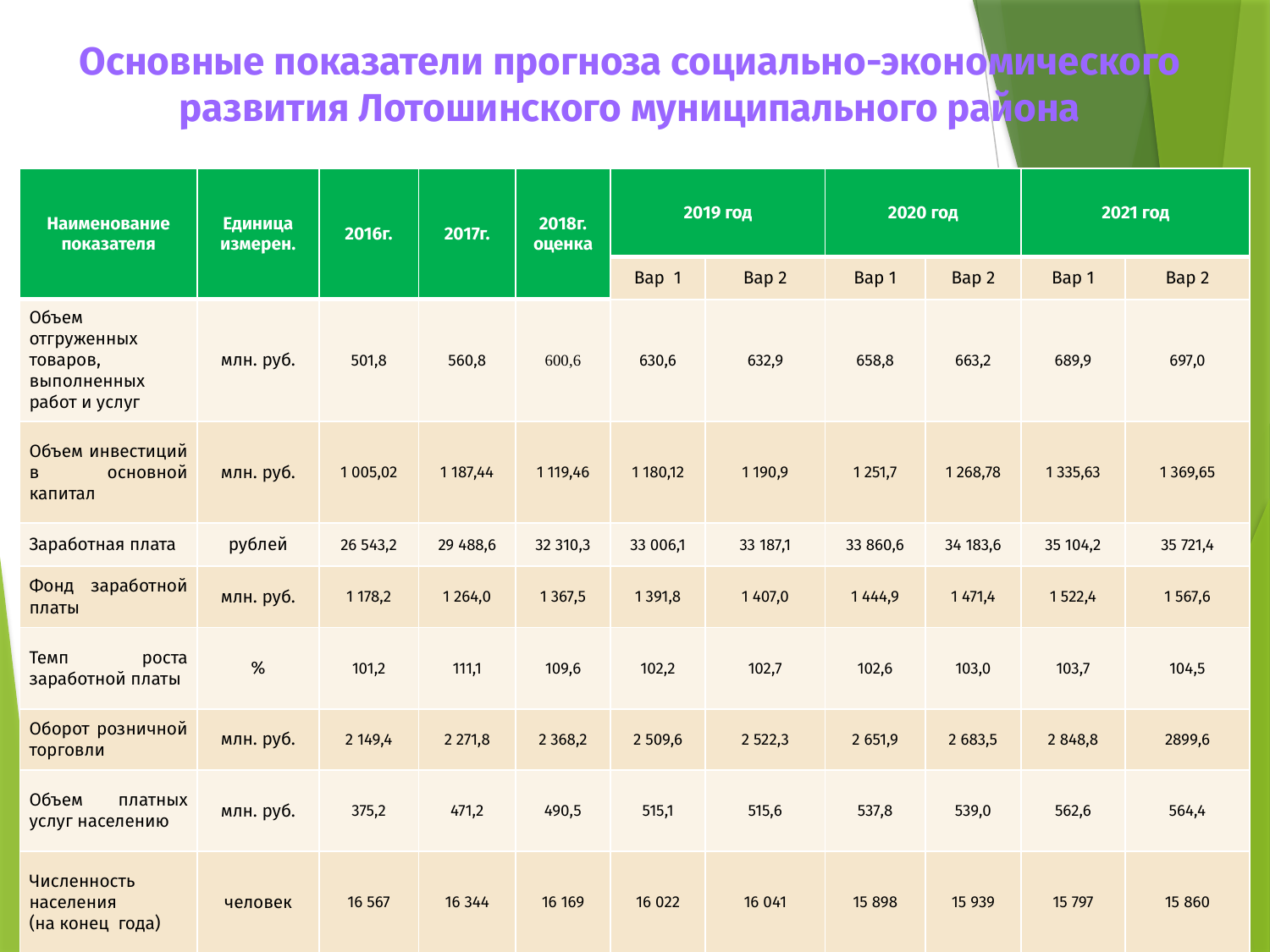

# Основные показатели прогноза социально-экономического развития Лотошинского муниципального района
| Наименование показателя | Единица измерен. | 2016г. | 2017г. | 2018г. оценка | 2019 год |  | 2020 год |  | 2021 год |  |
| --- | --- | --- | --- | --- | --- | --- | --- | --- | --- | --- |
|  |  |  |  |  | Вар 1 | Вар 2 | Вар 1 | Вар 2 | Вар 1 | Вар 2 |
| Объем отгруженных товаров, выполненных работ и услуг | млн. руб. | 501,8 | 560,8 | 600,6 | 630,6 | 632,9 | 658,8 | 663,2 | 689,9 | 697,0 |
| Объем инвестиций в основной капитал | млн. руб. | 1 005,02 | 1 187,44 | 1 119,46 | 1 180,12 | 1 190,9 | 1 251,7 | 1 268,78 | 1 335,63 | 1 369,65 |
| Заработная плата | рублей | 26 543,2 | 29 488,6 | 32 310,3 | 33 006,1 | 33 187,1 | 33 860,6 | 34 183,6 | 35 104,2 | 35 721,4 |
| Фонд заработной платы | млн. руб. | 1 178,2 | 1 264,0 | 1 367,5 | 1 391,8 | 1 407,0 | 1 444,9 | 1 471,4 | 1 522,4 | 1 567,6 |
| Темп роста заработной платы | % | 101,2 | 111,1 | 109,6 | 102,2 | 102,7 | 102,6 | 103,0 | 103,7 | 104,5 |
| Оборот розничной торговли | млн. руб. | 2 149,4 | 2 271,8 | 2 368,2 | 2 509,6 | 2 522,3 | 2 651,9 | 2 683,5 | 2 848,8 | 2899,6 |
| Объем платных услуг населению | млн. руб. | 375,2 | 471,2 | 490,5 | 515,1 | 515,6 | 537,8 | 539,0 | 562,6 | 564,4 |
| Численность населения (на конец года) | человек | 16 567 | 16 344 | 16 169 | 16 022 | 16 041 | 15 898 | 15 939 | 15 797 | 15 860 |